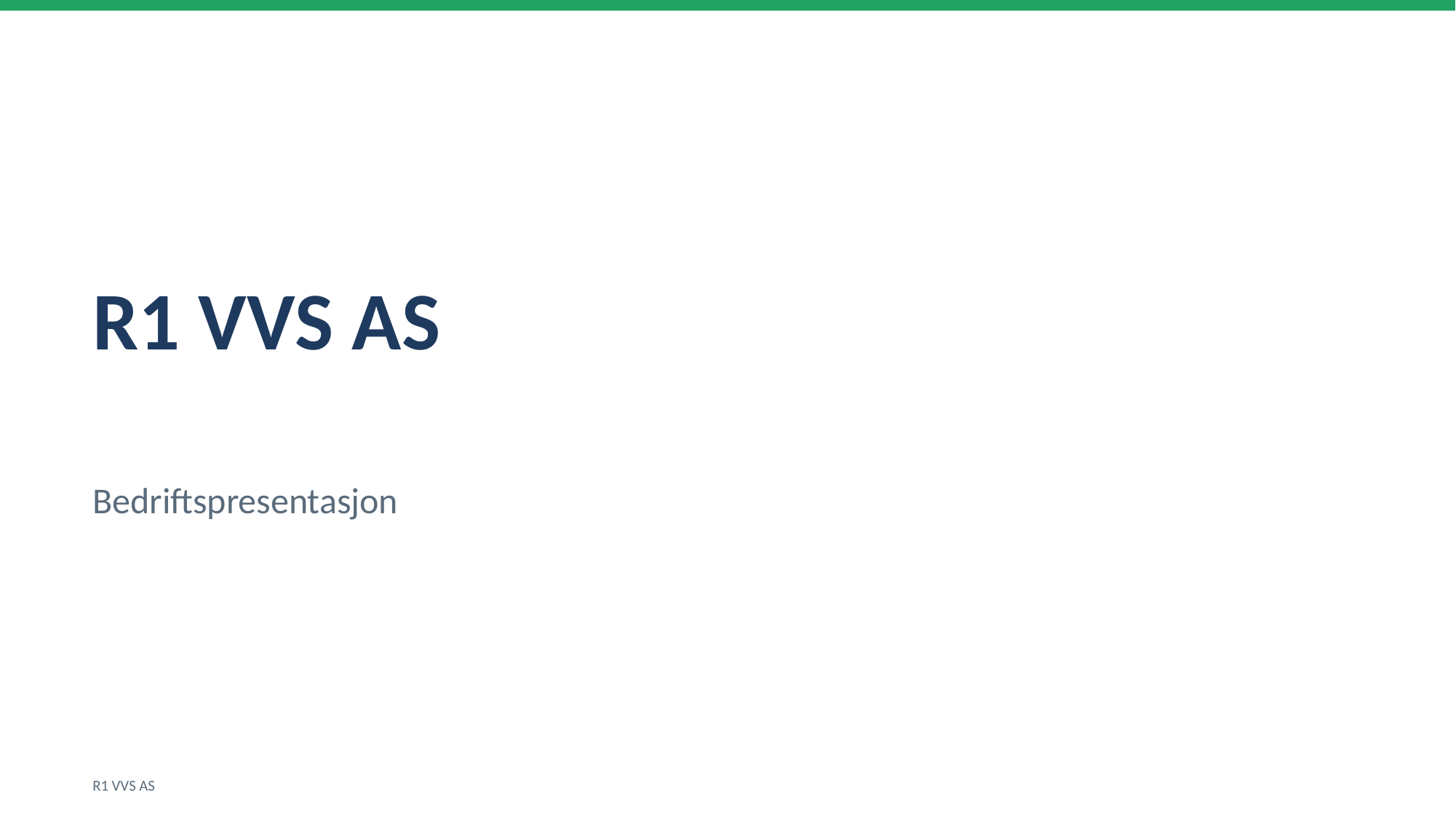

R1 VVS AS
Bedriftspresentasjon
R1 VVS AS